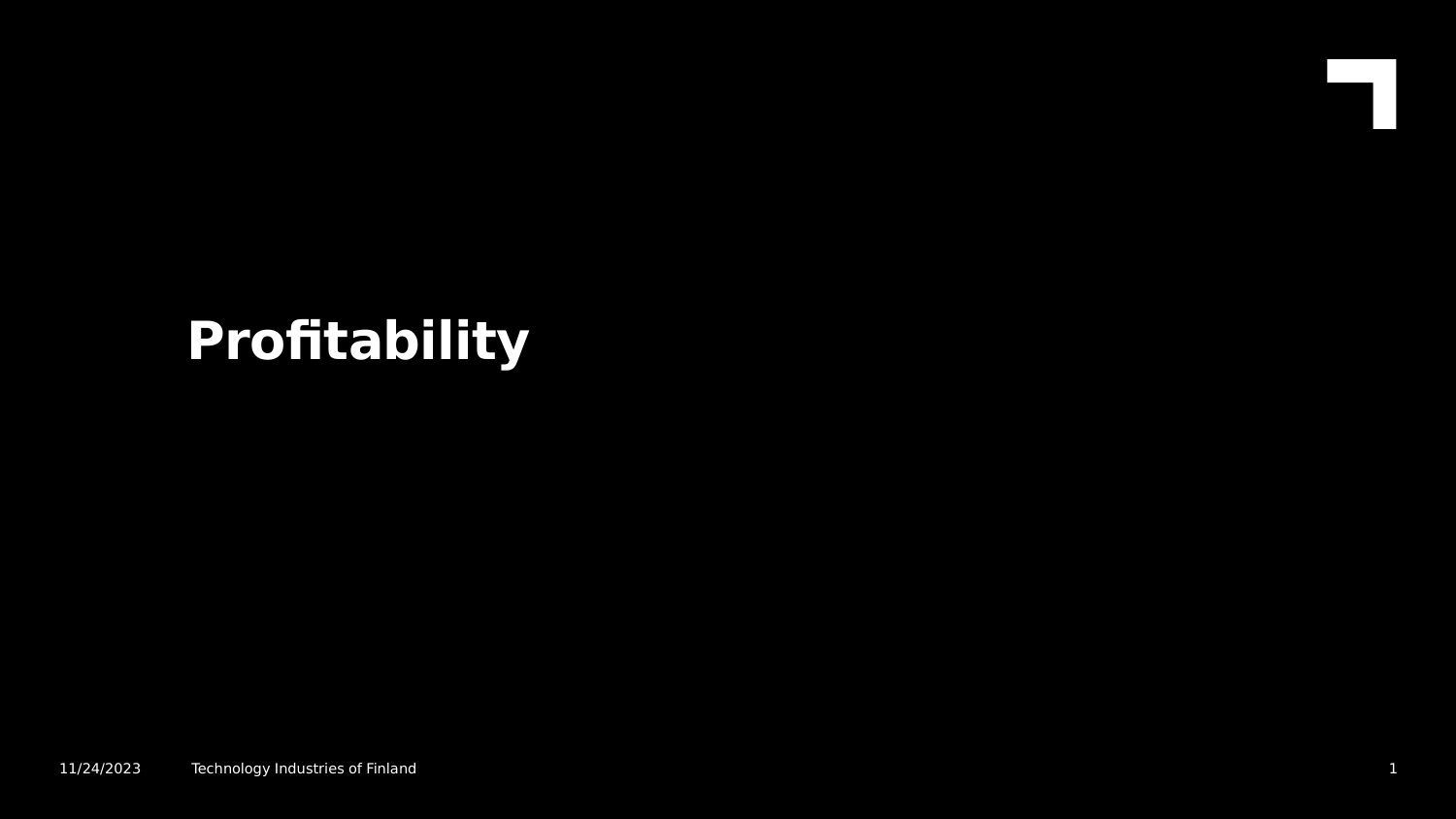

Profitability
11/24/2023
Technology Industries of Finland
1